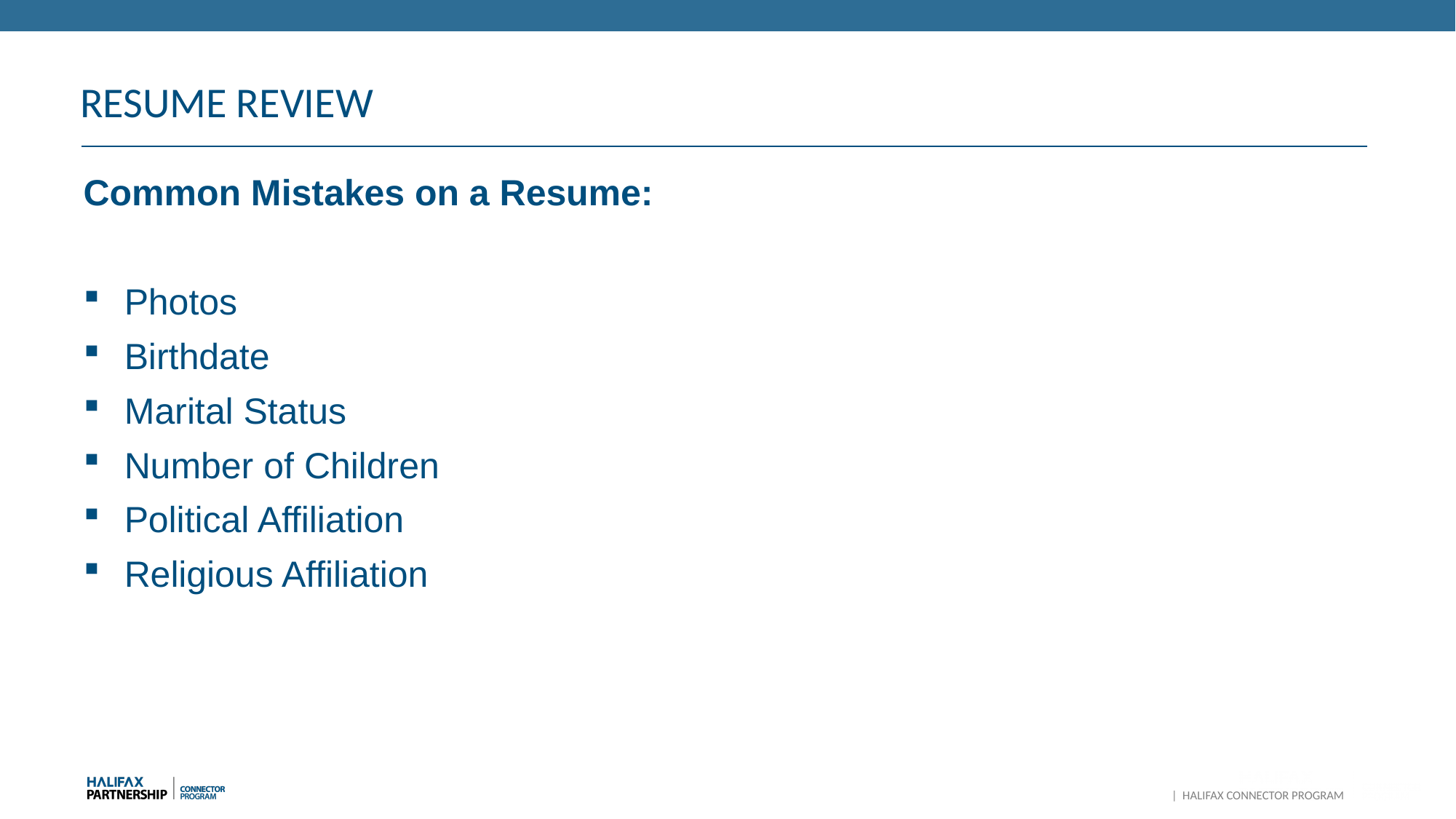

Common Mistakes on a Resume:

Photos
Birthdate
Marital Status
Number of Children
Political Affiliation
Religious Affiliation

# RESUME REVIEW